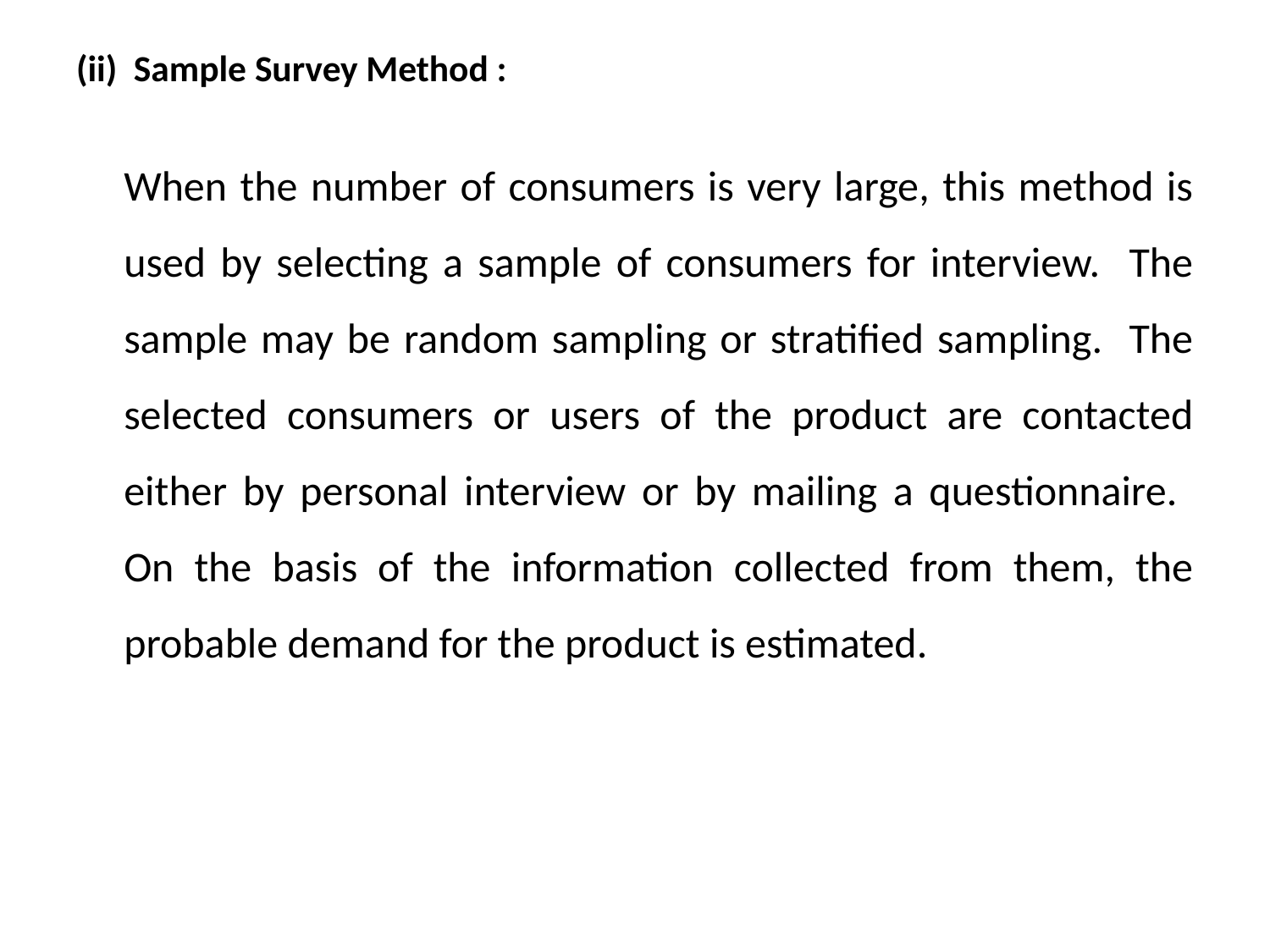

# (ii)  Sample Survey Method :
	When the number of consumers is very large, this method is used by selecting a sample of consumers for interview.  The sample may be random sampling or stratified sampling.  The selected consumers or users of the product are contacted either by personal interview or by mailing a questionnaire.  On the basis of the information collected from them, the probable demand for the product is estimated.